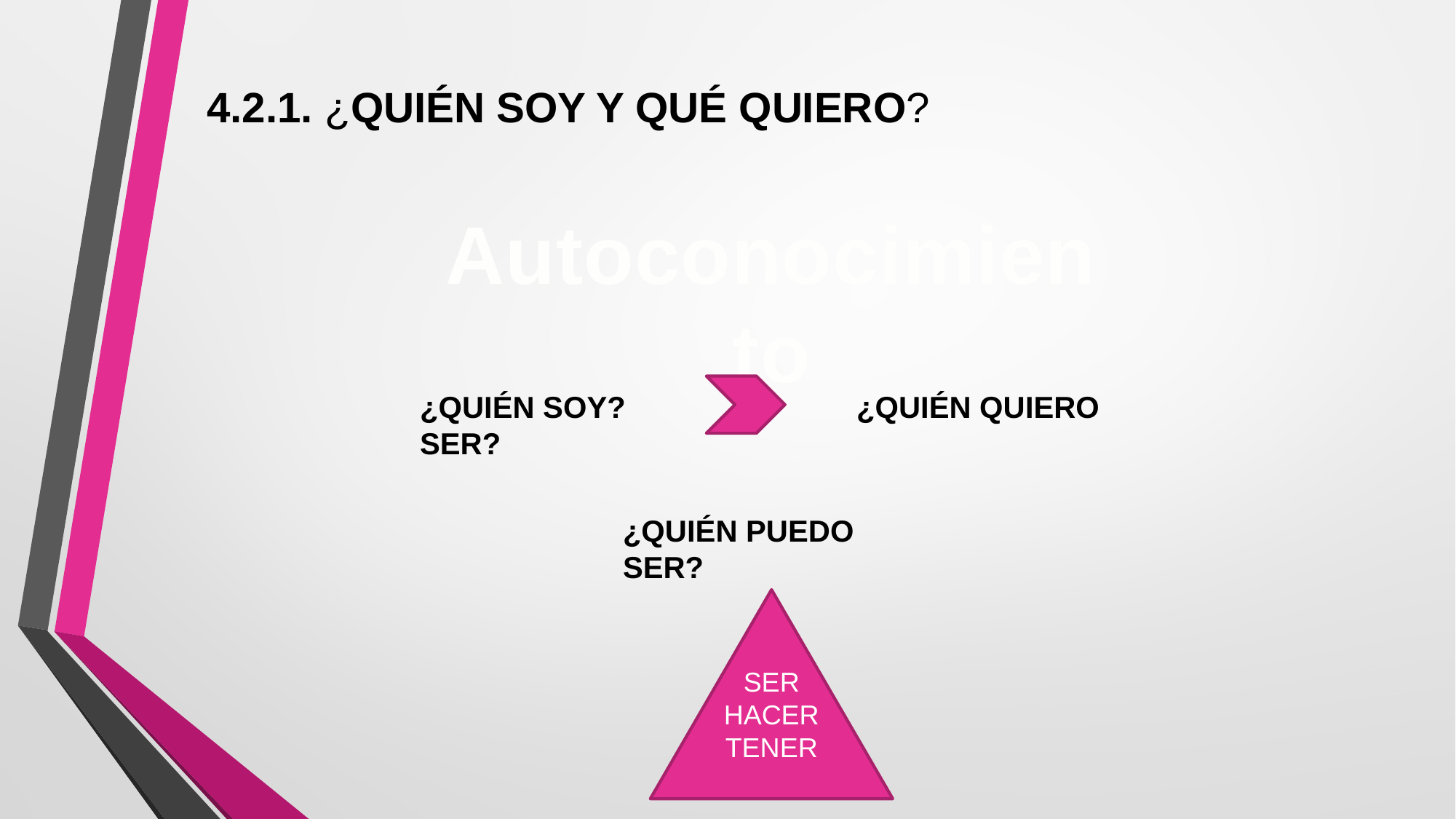

# 4.2.1. ¿QUIÉN SOY Y QUÉ QUIERO?
Autoconocimiento

¿QUIÉN SOY? 			¿QUIÉN QUIERO SER?
¿QUIÉN PUEDO SER?
SER
HACER
TENER